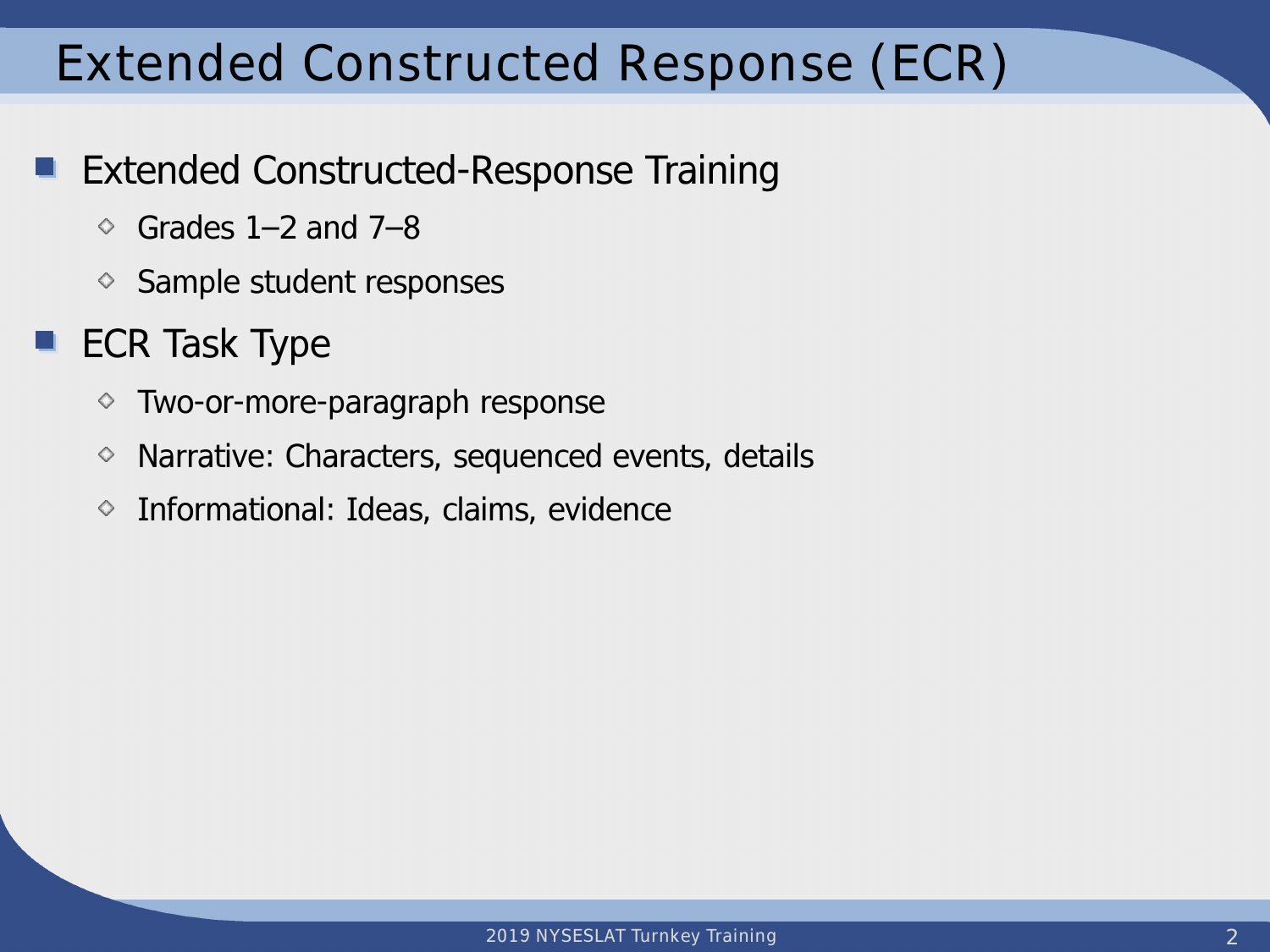

# Extended Constructed Response (ECR)
Extended Constructed-Response Training
Grades 1–2 and 7–8
Sample student responses
ECR Task Type
Two-or-more-paragraph response
Narrative: Characters, sequenced events, details
Informational: Ideas, claims, evidence
2